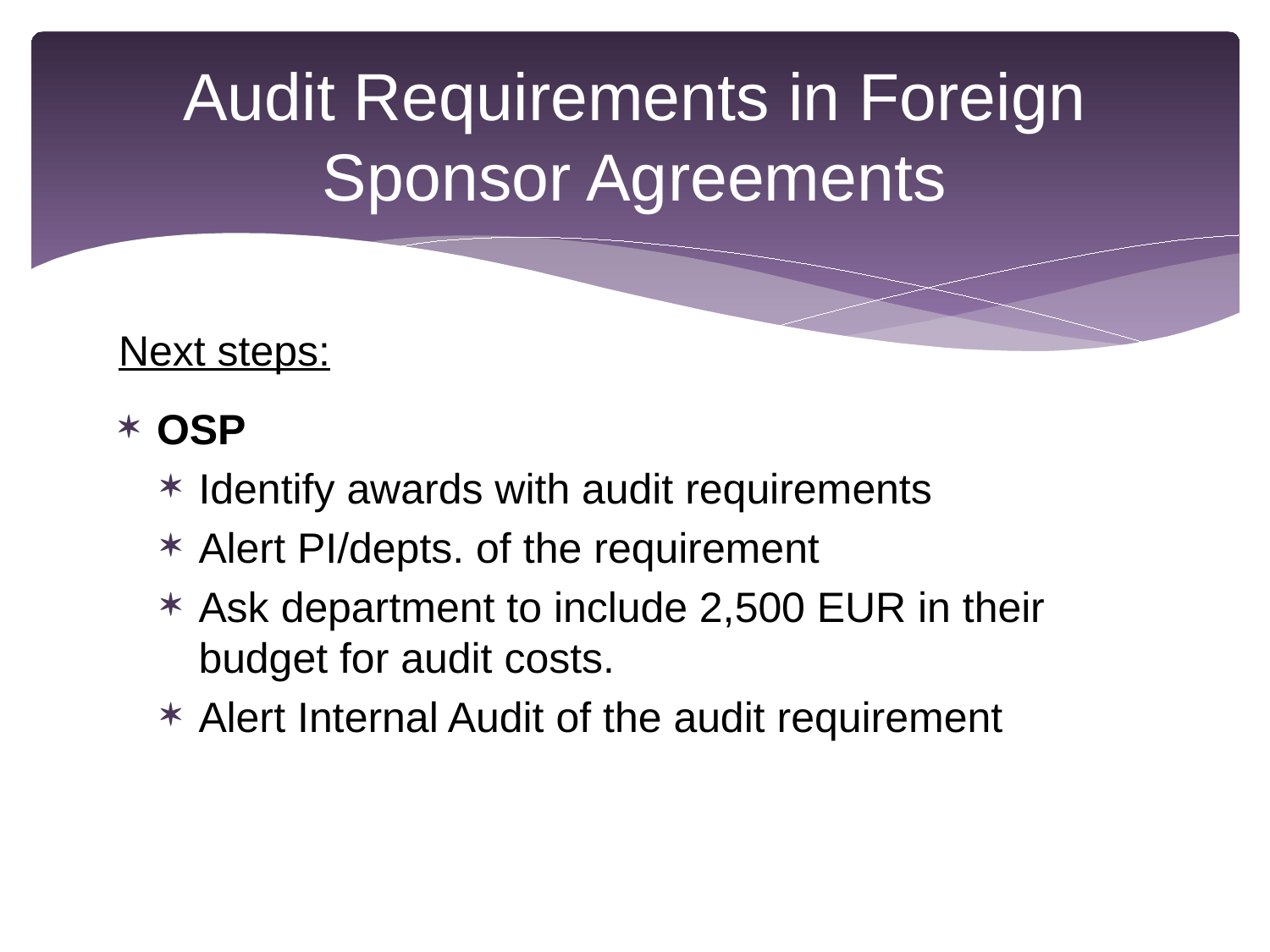

# Audit Requirements in Foreign Sponsor Agreements
Next steps:

OSP
Identify awards with audit requirements
Alert PI/depts. of the requirement
Ask department to include 2,500 EUR in their budget for audit costs.
Alert Internal Audit of the audit requirement